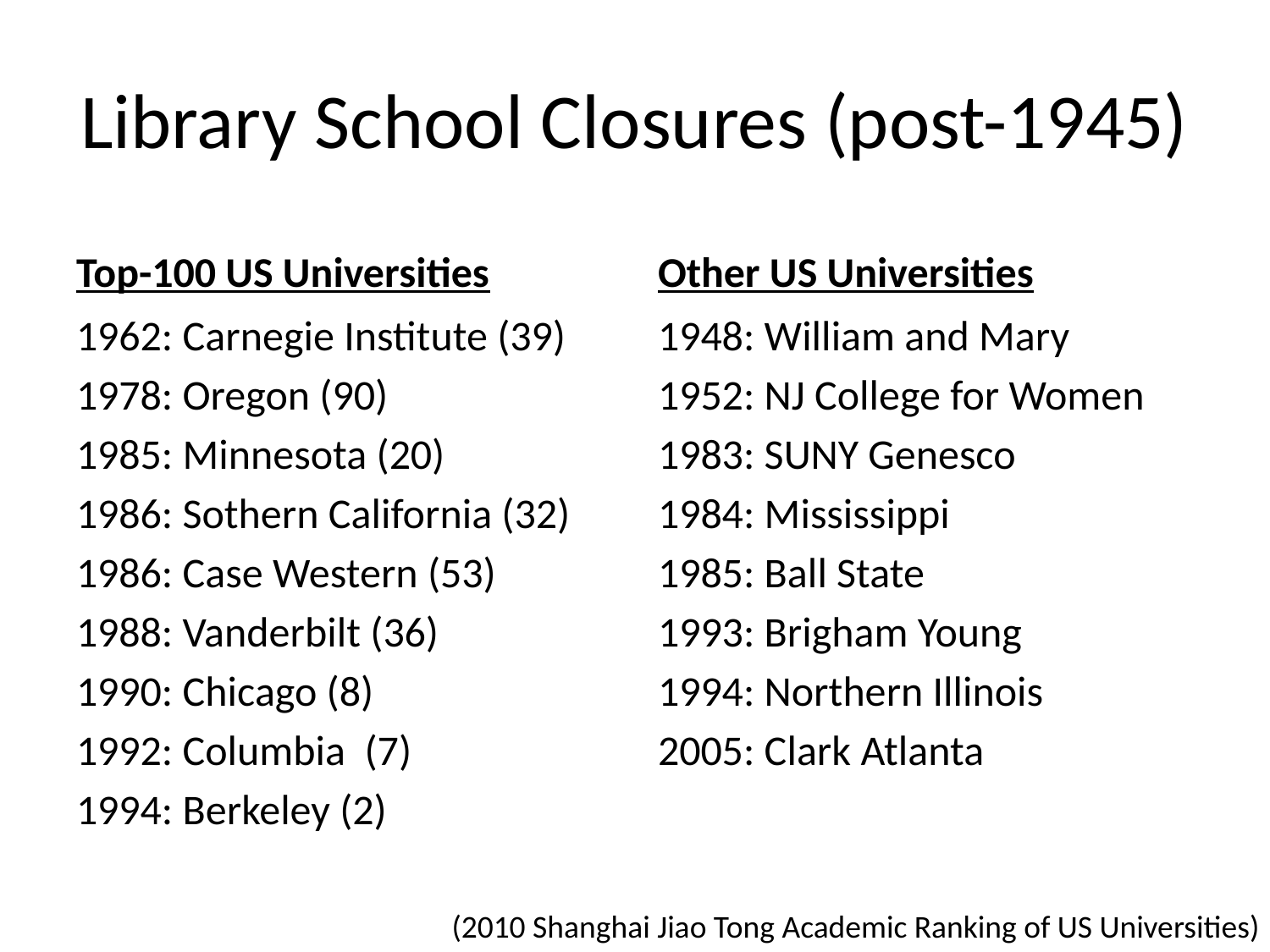

# Library School Closures (post-1945)
Top-100 US Universities
Other US Universities
1962: Carnegie Institute (39)
1978: Oregon (90)
1985: Minnesota (20)
1986: Sothern California (32)
1986: Case Western (53)
1988: Vanderbilt (36)
1990: Chicago (8)
1992: Columbia  (7)
1994: Berkeley (2)
1948: William and Mary
1952: NJ College for Women
1983: SUNY Genesco
1984: Mississippi
1985: Ball State
1993: Brigham Young
1994: Northern Illinois
2005: Clark Atlanta
(2010 Shanghai Jiao Tong Academic Ranking of US Universities)